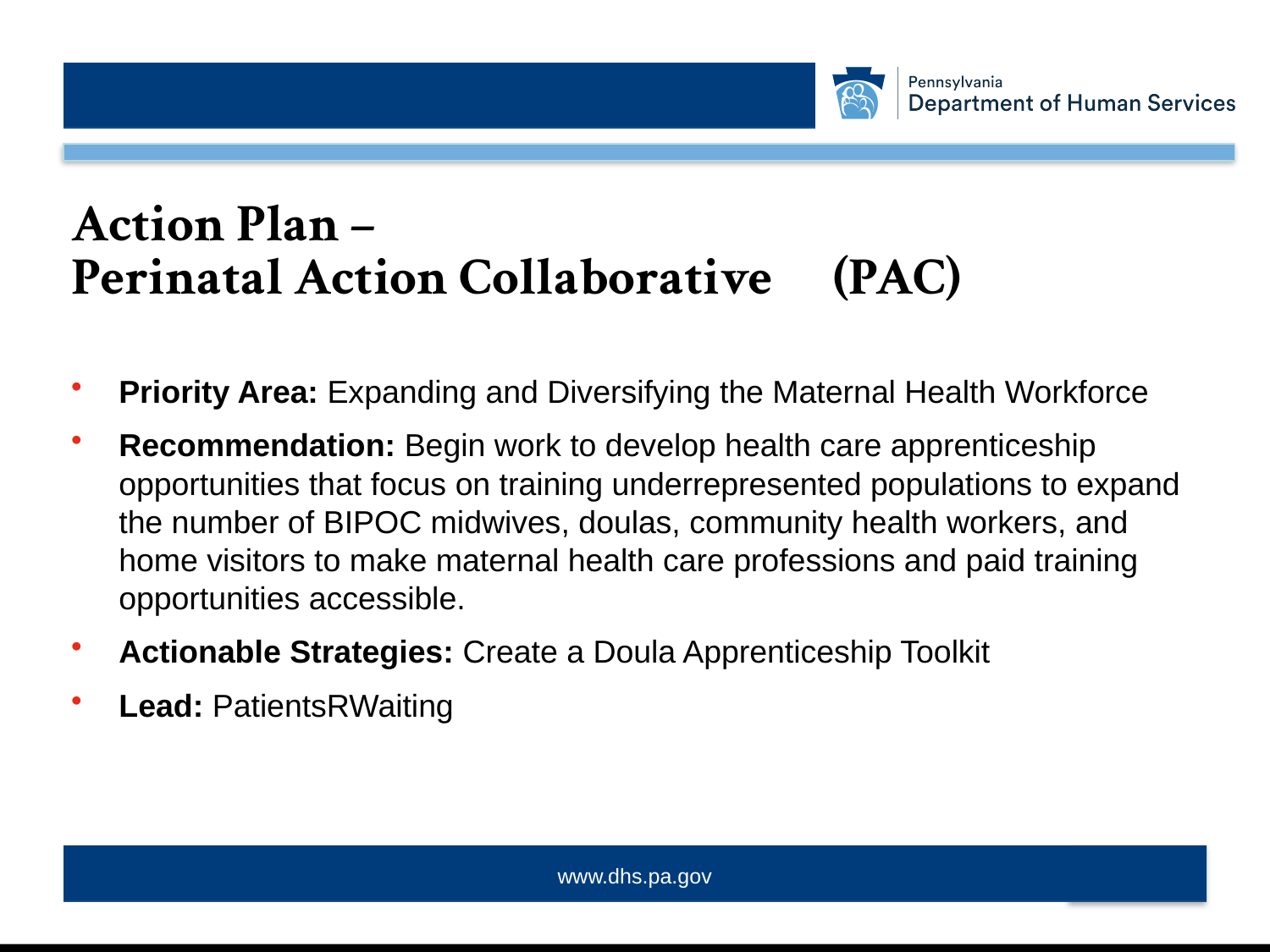

# Action Plan – Perinatal Action Collaborative	(PAC)

Priority Area: Expanding and Diversifying the Maternal Health Workforce
Recommendation: Begin work to develop health care apprenticeship opportunities that focus on training underrepresented populations to expand the number of BIPOC midwives, doulas, community health workers, and home visitors to make maternal health care professions and paid training opportunities accessible.
Actionable Strategies: Create a Doula Apprenticeship Toolkit
Lead: PatientsRWaiting